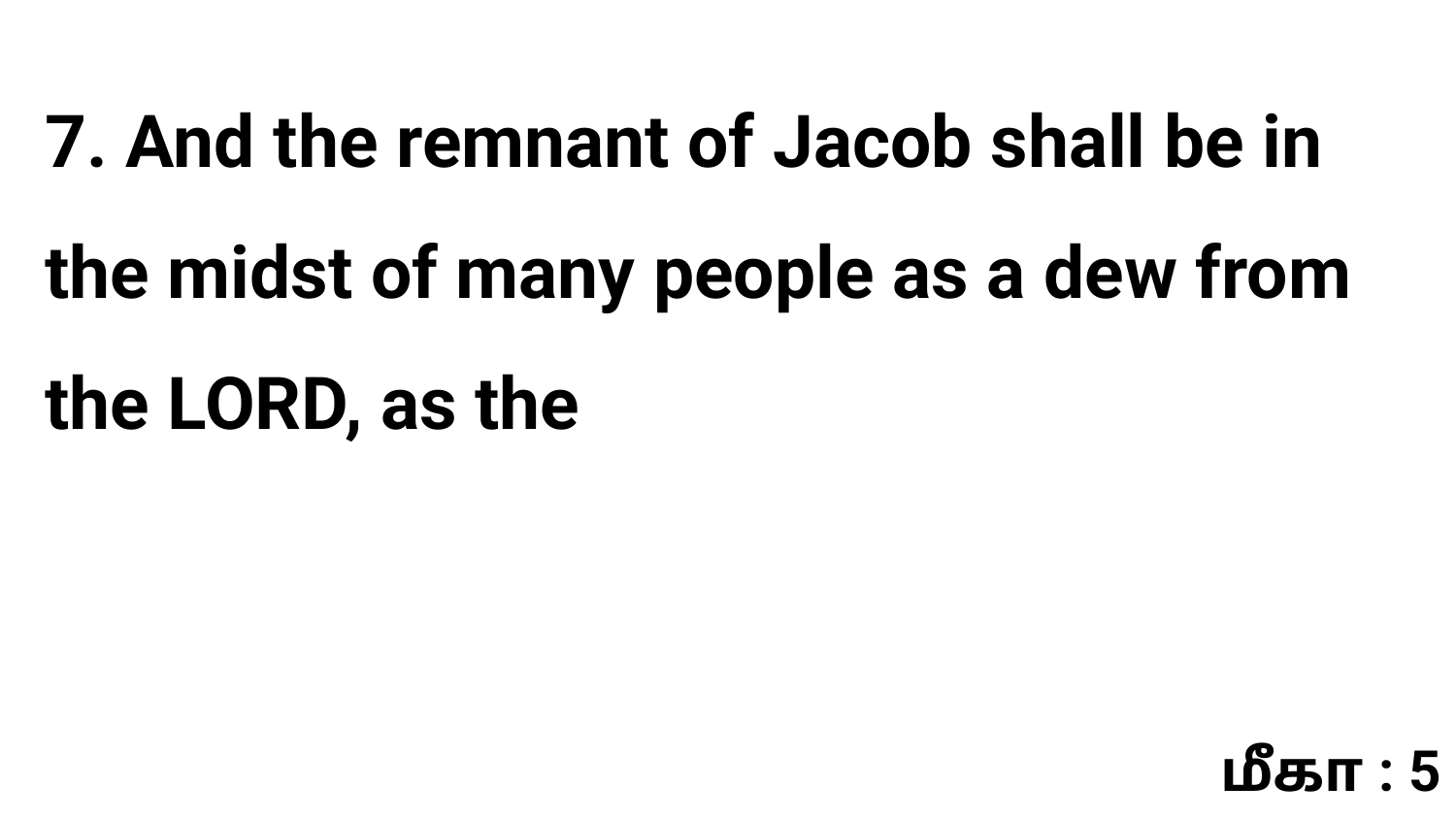

7. And the remnant of Jacob shall be in the midst of many people as a dew from the LORD, as the
மீகா : 5